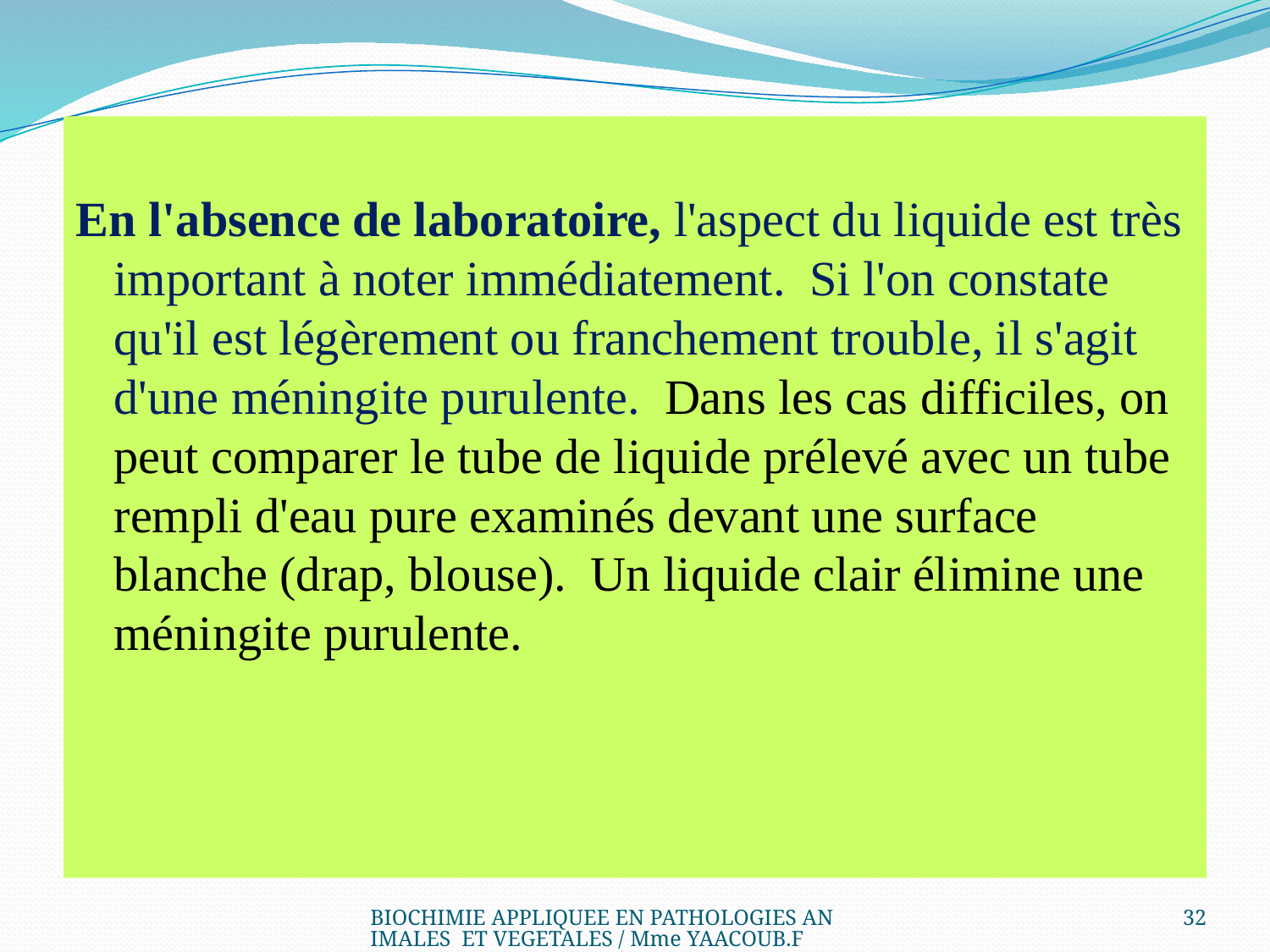

En l'absence de laboratoire, l'aspect du liquide est très important à noter immédiatement.  Si l'on constate qu'il est légèrement ou franchement trouble, il s'agit d'une méningite purulente.  Dans les cas difficiles, on peut comparer le tube de liquide prélevé avec un tube rempli d'eau pure examinés devant une surface blanche (drap, blouse).  Un liquide clair élimine une méningite purulente.

BIOCHIMIE APPLIQUEE EN PATHOLOGIES ANIMALES  ET VEGETALES / Mme YAACOUB.F
32